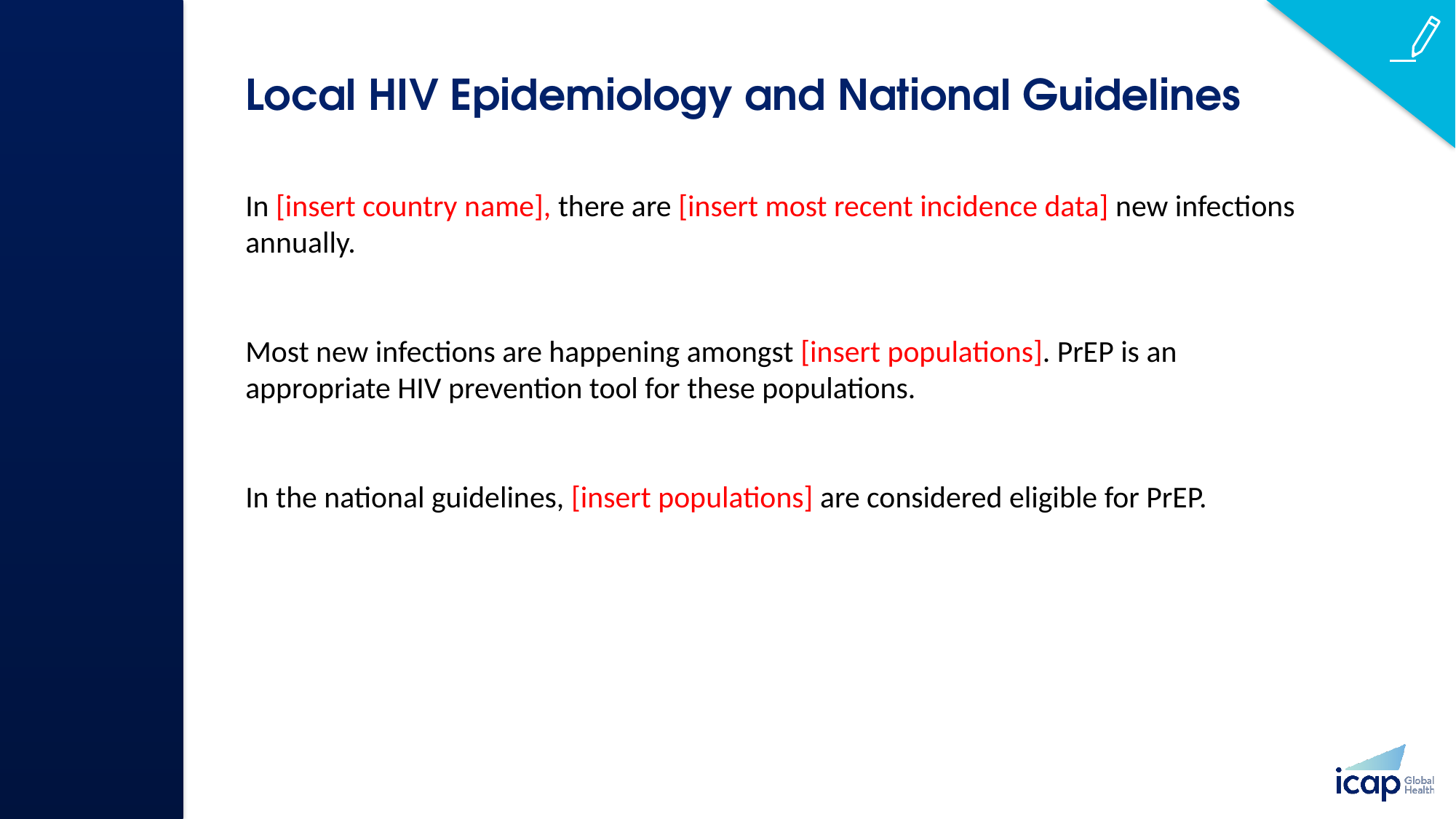

# Local HIV Epidemiology and National Guidelines​
In [insert country name], there are [insert most recent incidence data] new infections annually.​

Most new infections are happening amongst [insert populations]. PrEP is an appropriate HIV prevention tool for these populations. ​​

In the national guidelines, [insert populations] are considered eligible for PrEP.​​